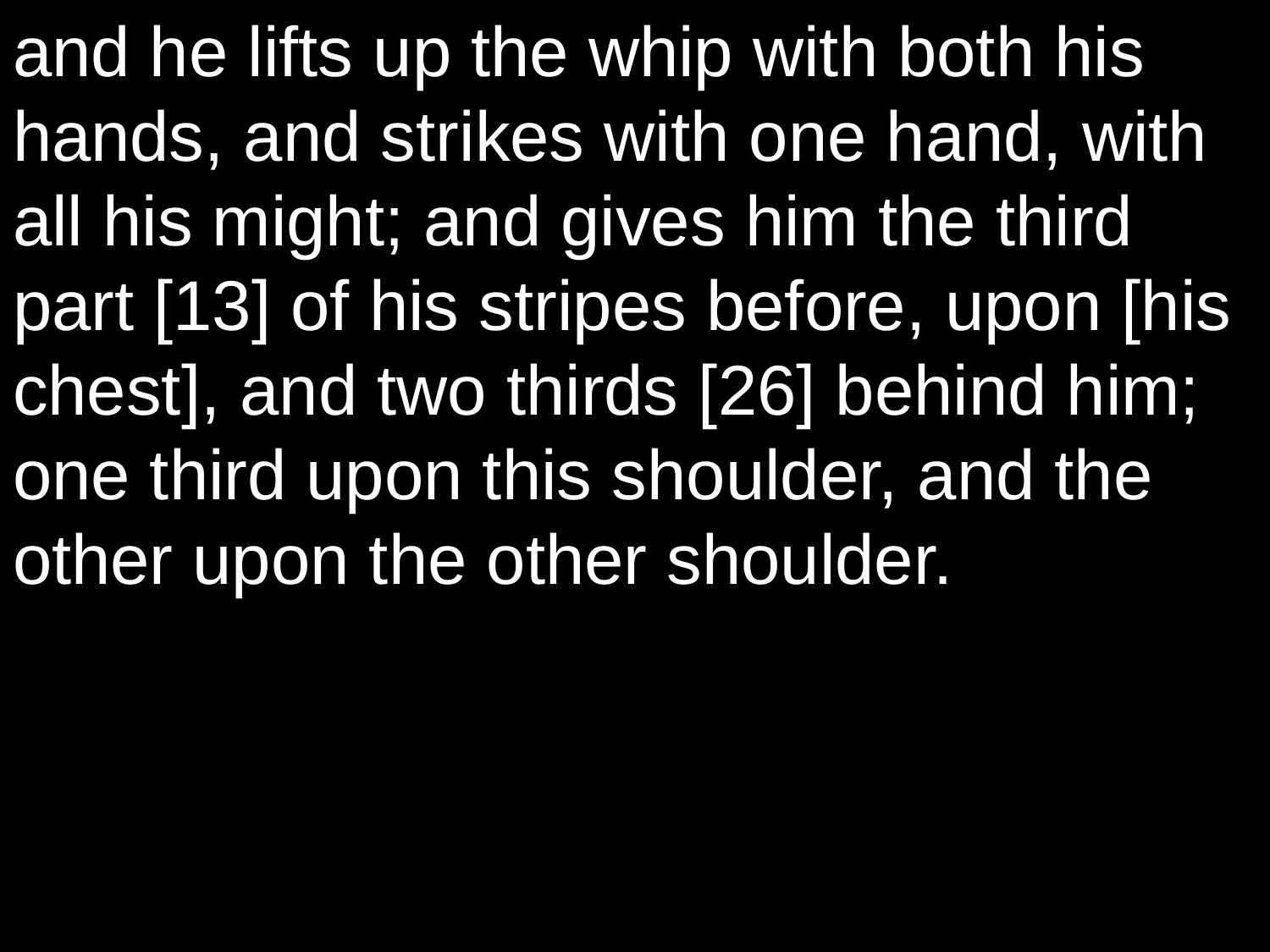

and he lifts up the whip with both his hands, and strikes with one hand, with all his might; and gives him the third part [13] of his stripes before, upon [his chest], and two thirds [26] behind him; one third upon this shoulder, and the other upon the other shoulder.